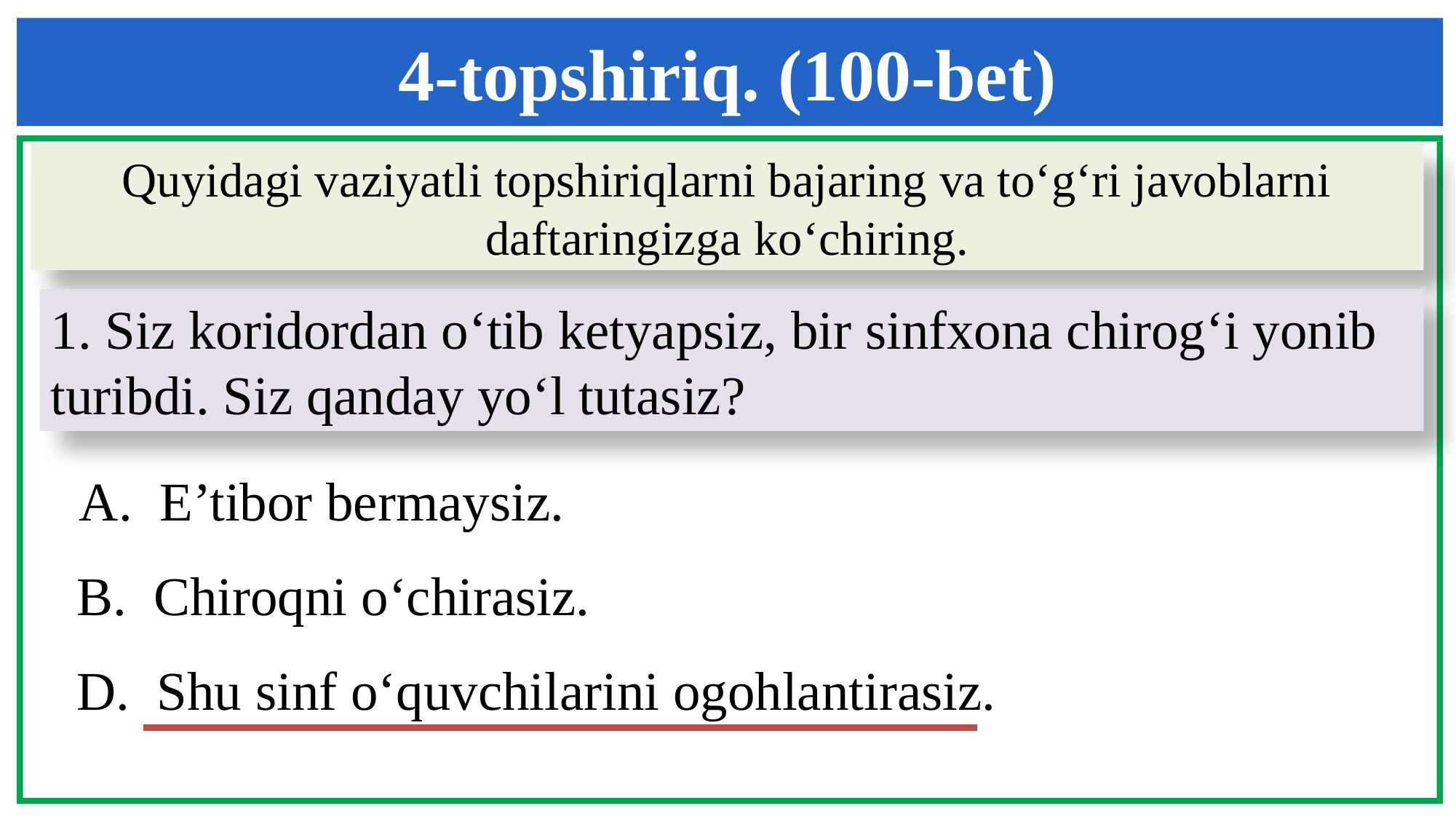

4-topshiriq. (100-bet)
Quyidagi vaziyatli topshiriqlarni bajaring va to‘g‘ri javoblarni daftaringizga ko‘chiring.
1. Siz koridordan o‘tib ketyapsiz, bir sinfxona chirog‘i yonib turibdi. Siz qanday yo‘l tutasiz?

A.  E’tibor bermaysiz.
B.  Chiroqni o‘chirasiz.
D.  Shu sinf o‘quvchilarini ogohlantirasiz.